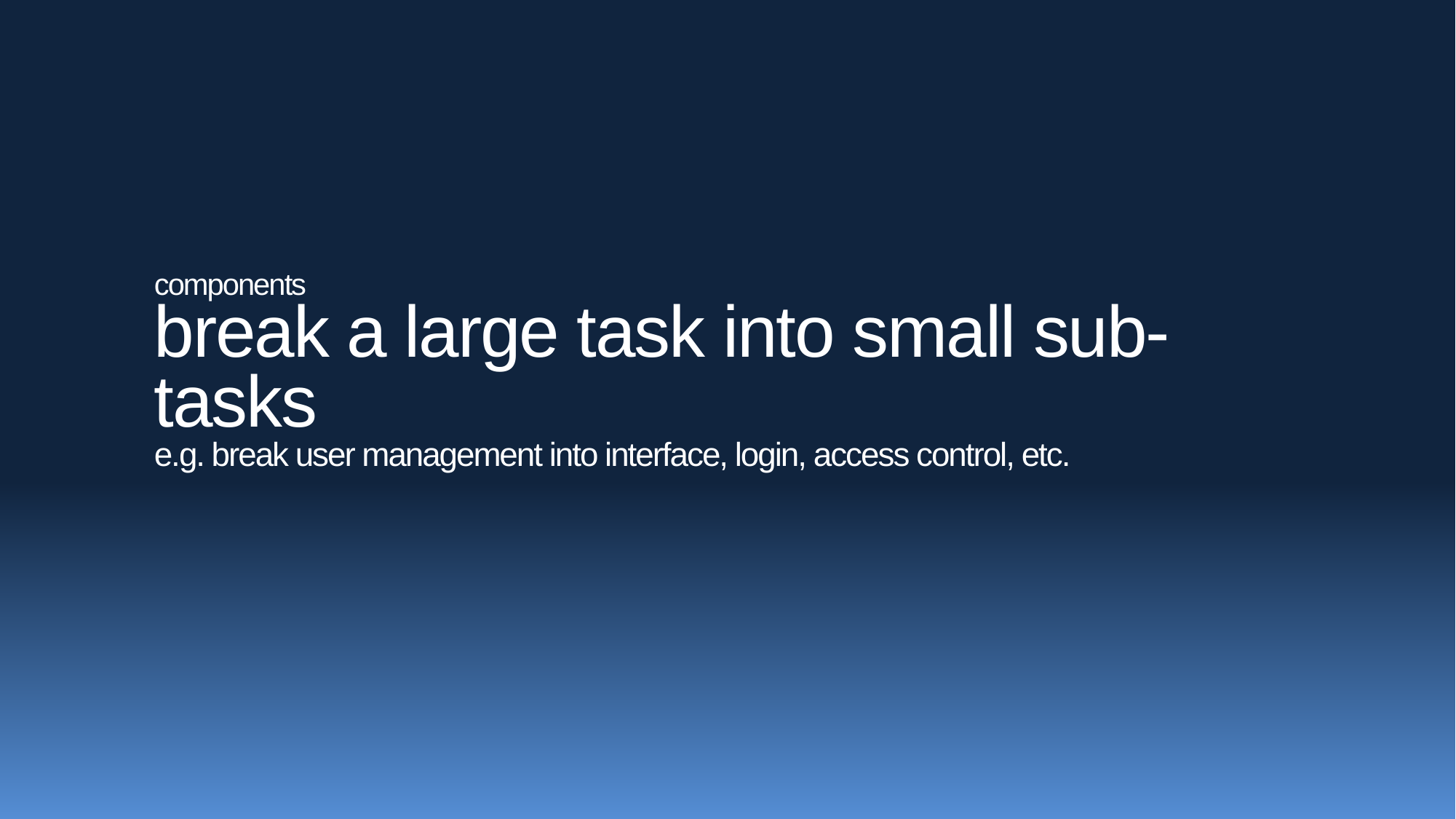

# components break a large task into small sub-tasks e.g. break user management into interface, login, access control, etc.